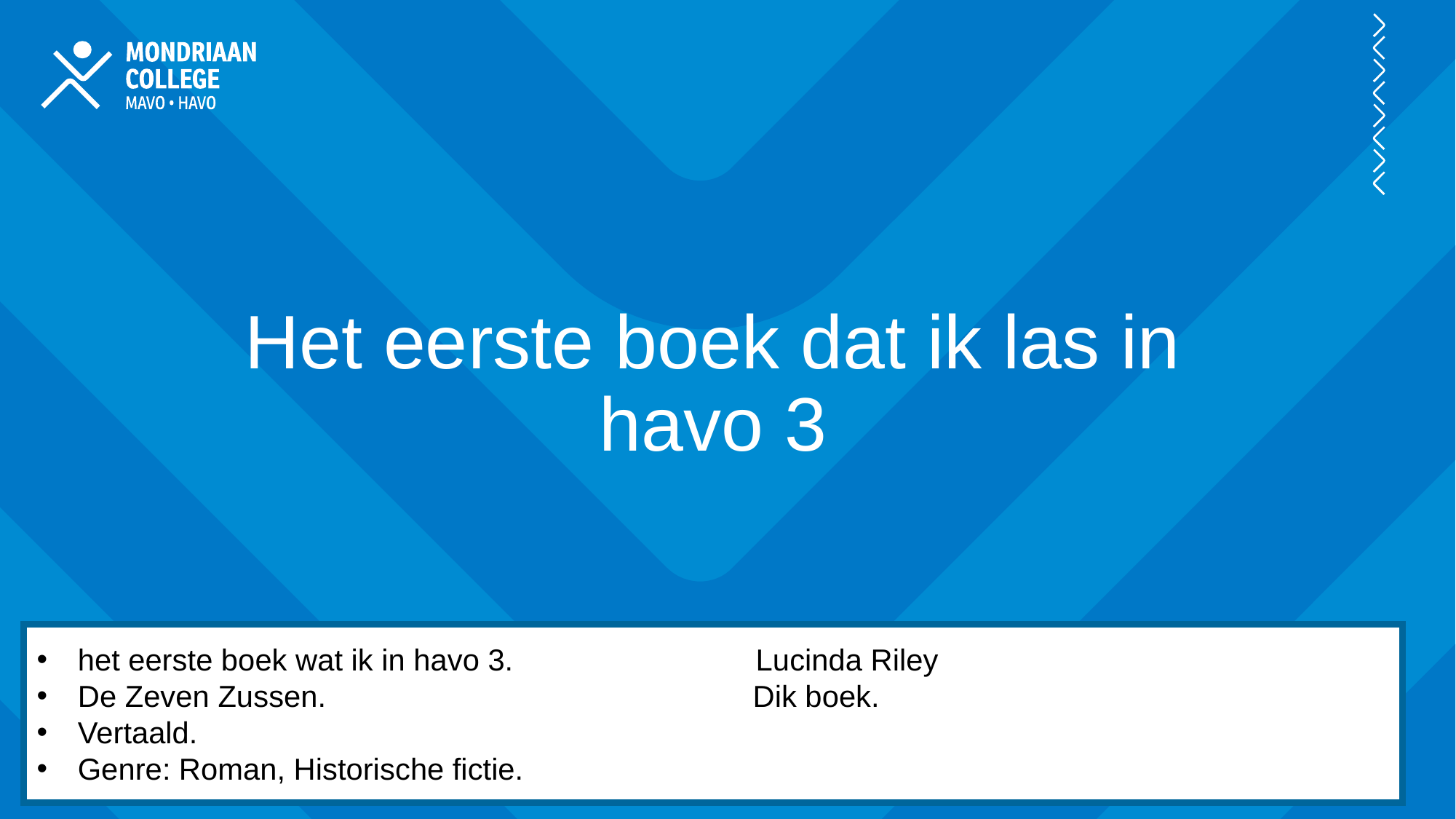

Het eerste boek dat ik las in havo 3

het eerste boek wat ik in havo 3.                             Lucinda Riley
De Zeven Zussen.                                                   Dik boek.
Vertaald.
Genre: Roman, Historische fictie.